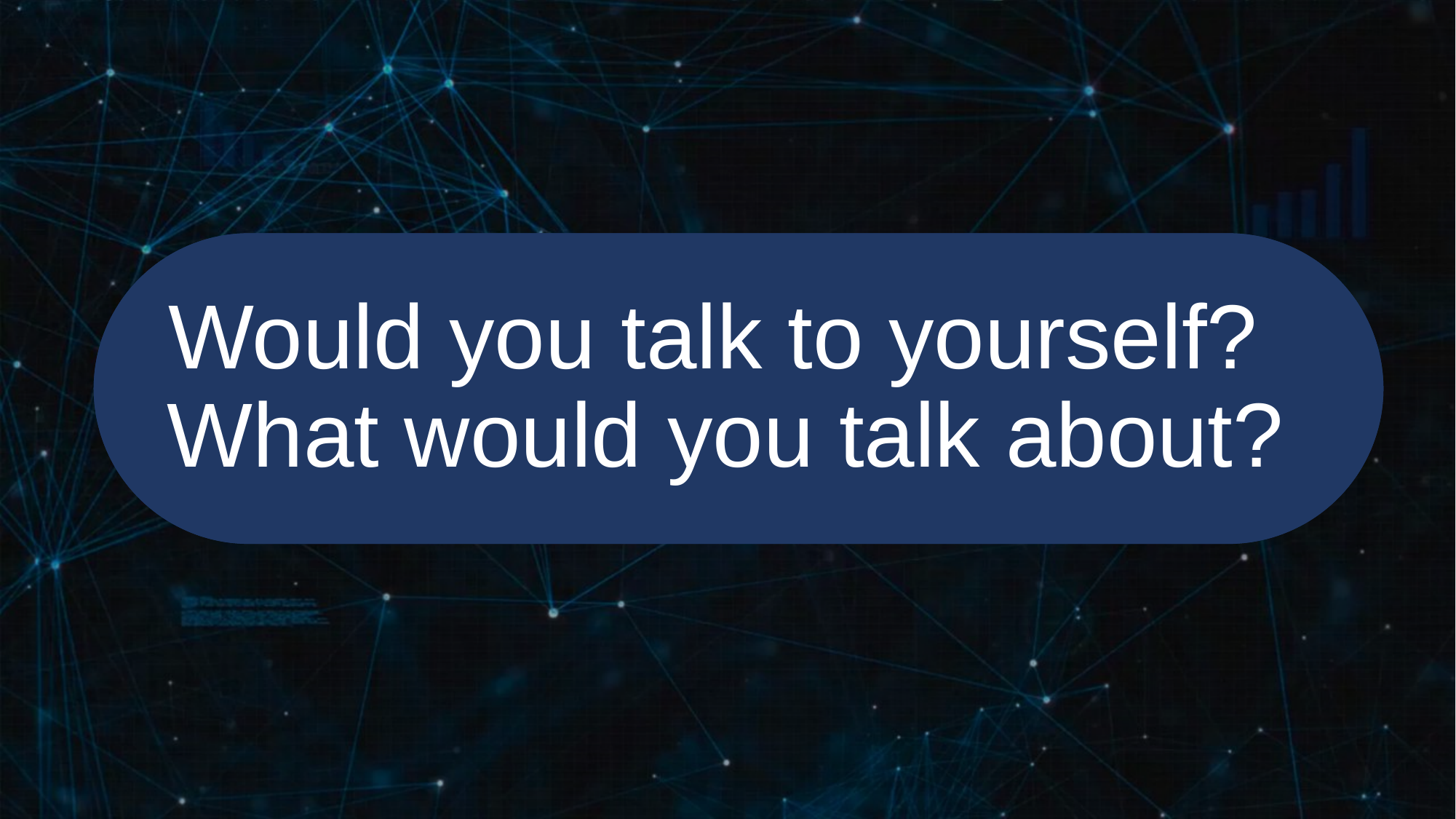

# Would you talk to yourself? What would you talk about?